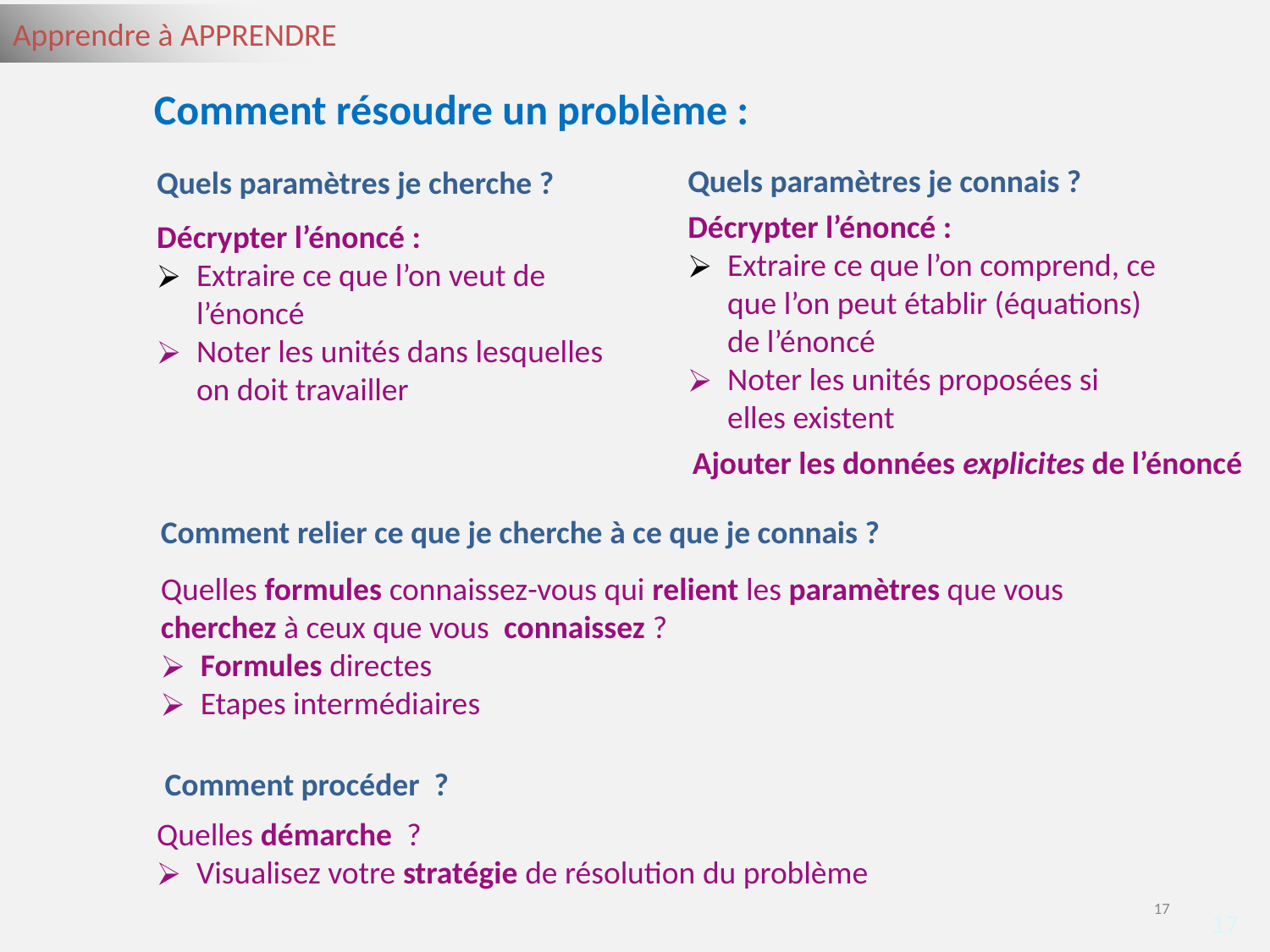

Comment résoudre un problème :
Quels paramètres je connais ?
Quels paramètres je cherche ?
Décrypter l’énoncé :
Extraire ce que l’on comprend, ce que l’on peut établir (équations) de l’énoncé
Noter les unités proposées si elles existent
Décrypter l’énoncé :
Extraire ce que l’on veut de l’énoncé
Noter les unités dans lesquelles on doit travailler

Ajouter les données explicites de l’énoncé
Comment relier ce que je cherche à ce que je connais ?
Quelles formules connaissez-vous qui relient les paramètres que vous cherchez à ceux que vous  connaissez ?
Formules directes
Etapes intermédiaires
Comment procéder  ?
Quelles démarche  ?
Visualisez votre stratégie de résolution du problème
17